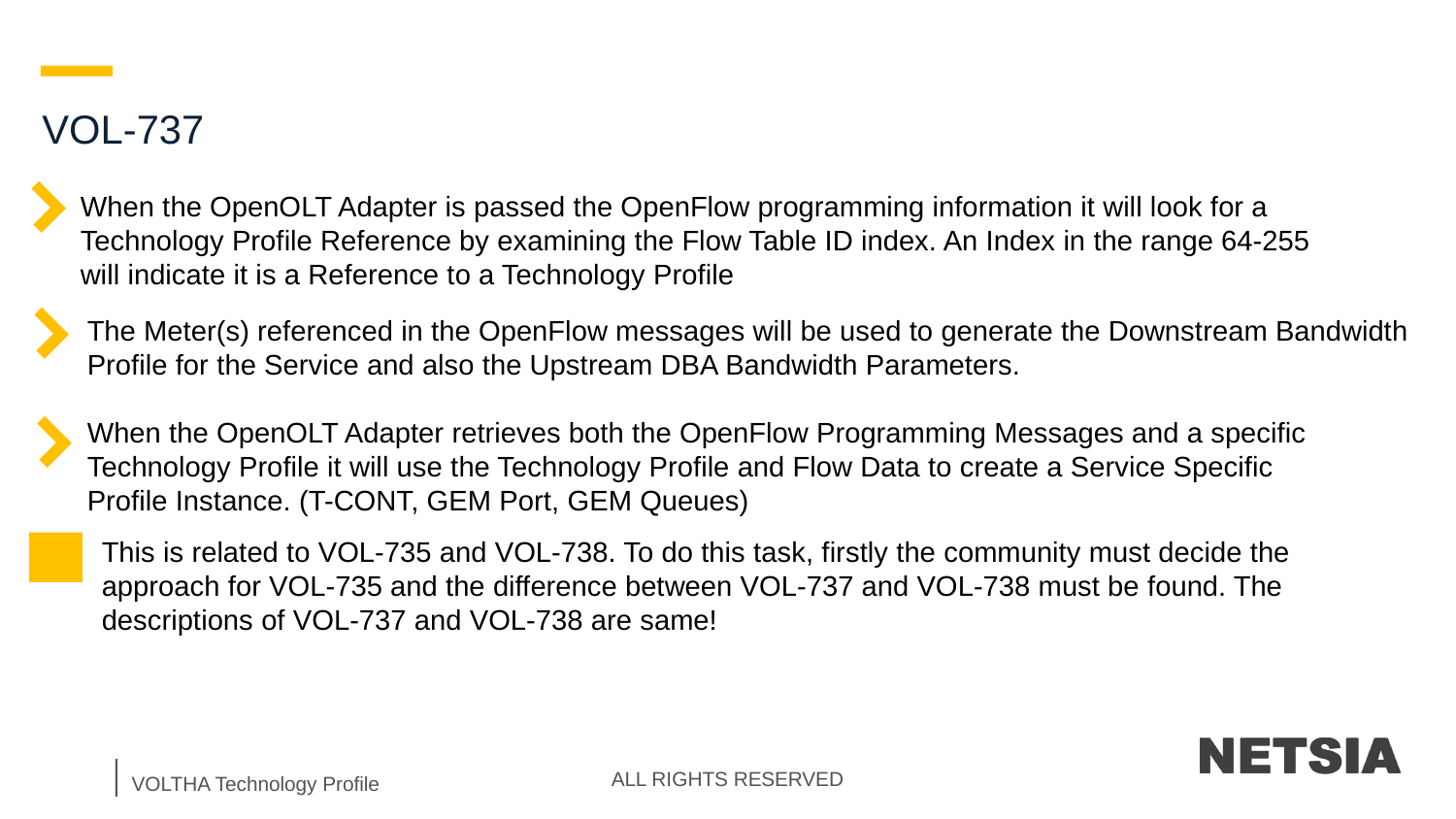

VOL-737
When the OpenOLT Adapter is passed the OpenFlow programming information it will look for a Technology Profile Reference by examining the Flow Table ID index. An Index in the range 64-255 will indicate it is a Reference to a Technology Profile

The Meter(s) referenced in the OpenFlow messages will be used to generate the Downstream Bandwidth Profile for the Service and also the Upstream DBA Bandwidth Parameters.

When the OpenOLT Adapter retrieves both the OpenFlow Programming Messages and a specific Technology Profile it will use the Technology Profile and Flow Data to create a Service Specific Profile Instance. (T-CONT, GEM Port, GEM Queues)

This is related to VOL-735 and VOL-738. To do this task, firstly the community must decide the approach for VOL-735 and the difference between VOL-737 and VOL-738 must be found. The descriptions of VOL-737 and VOL-738 are same!